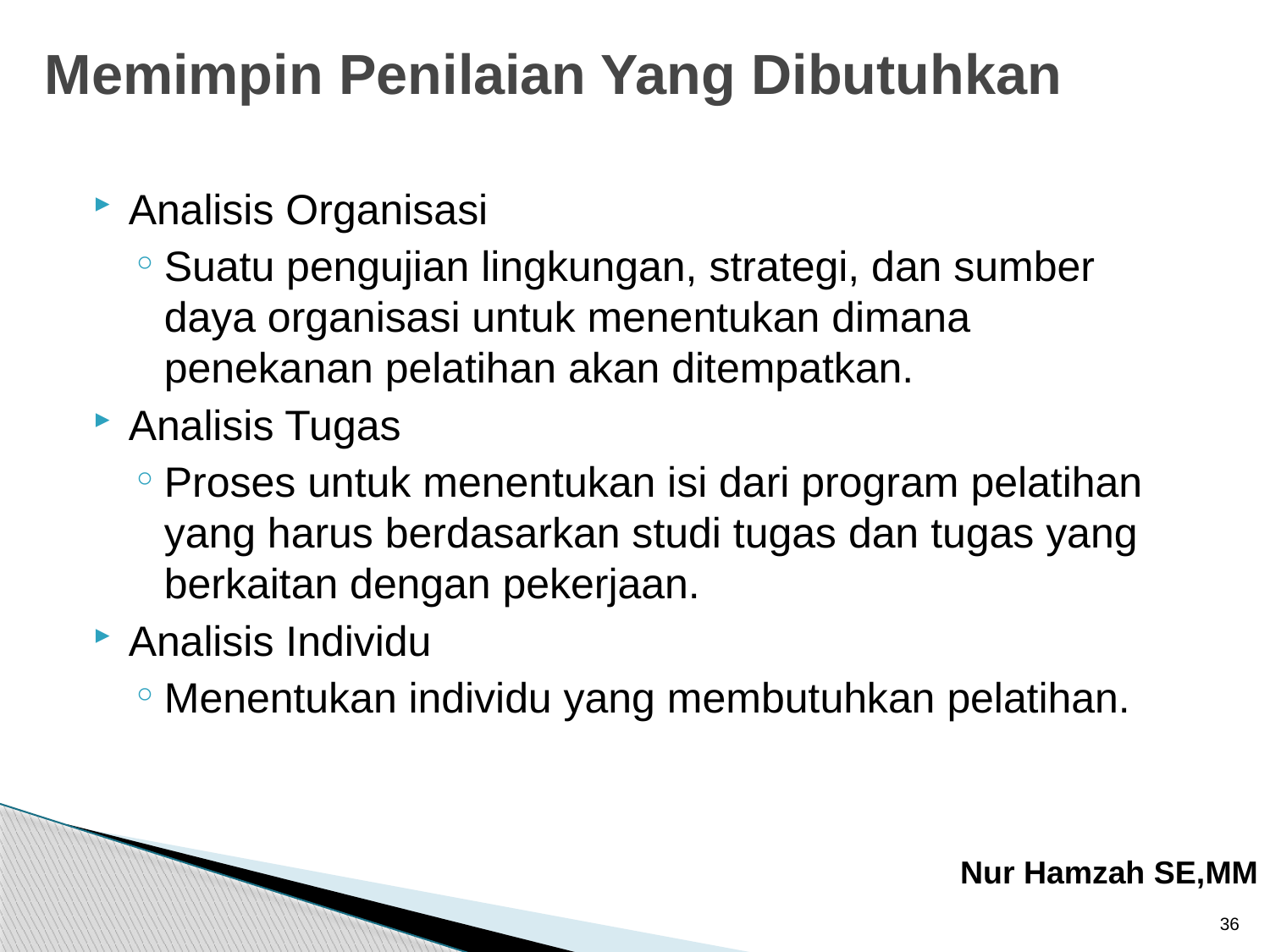

# Memimpin Penilaian Yang Dibutuhkan
Analisis Organisasi
Suatu pengujian lingkungan, strategi, dan sumber daya organisasi untuk menentukan dimana penekanan pelatihan akan ditempatkan.
Analisis Tugas
Proses untuk menentukan isi dari program pelatihan yang harus berdasarkan studi tugas dan tugas yang berkaitan dengan pekerjaan.
Analisis Individu
Menentukan individu yang membutuhkan pelatihan.
Nur Hamzah SE,MM
36